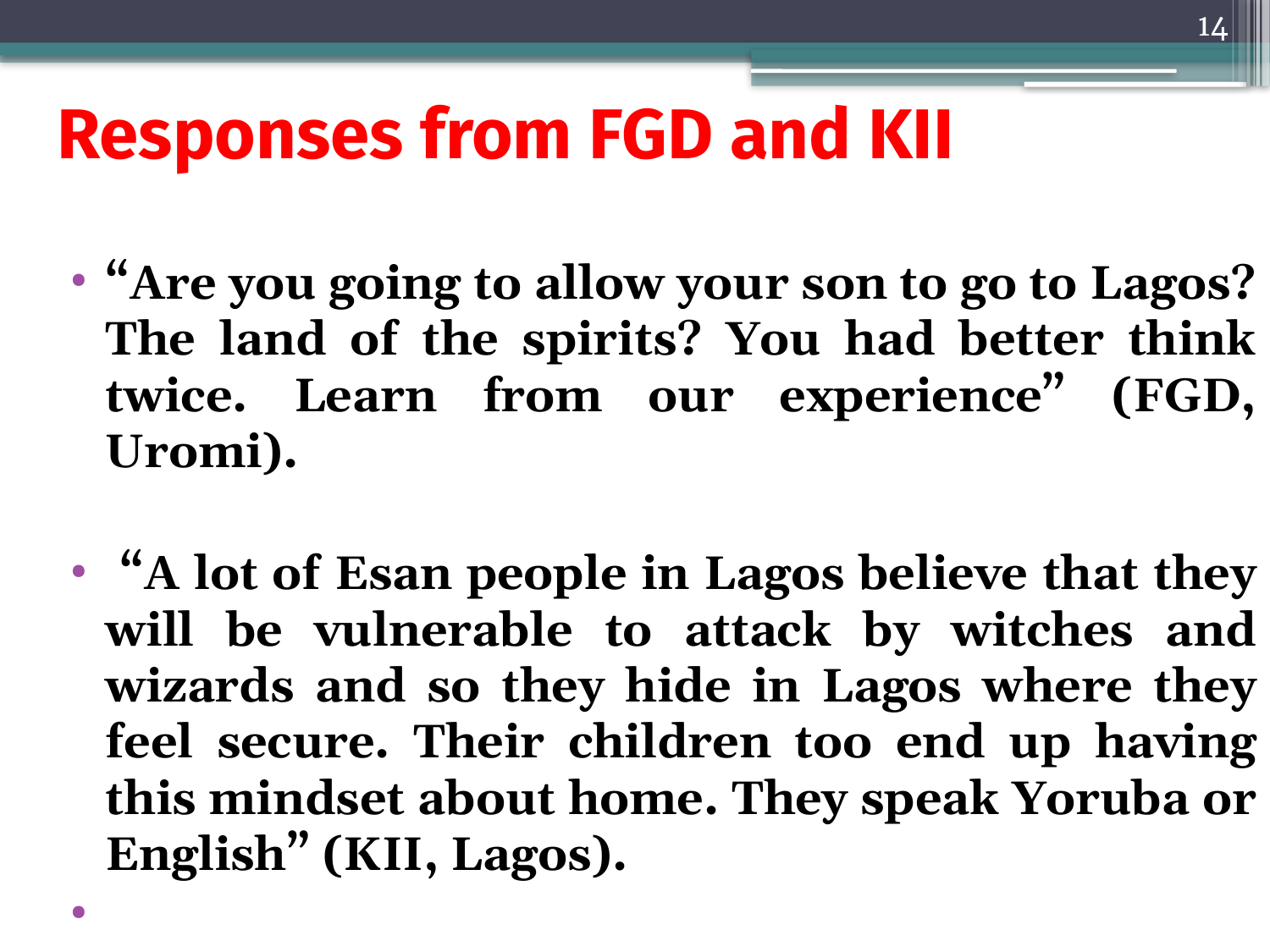

14
# Responses from FGD and KII
“Are you going to allow your son to go to Lagos? The land of the spirits? You had better think twice. Learn from our experience” (FGD, Uromi).

 “A lot of Esan people in Lagos believe that they will be vulnerable to attack by witches and wizards and so they hide in Lagos where they feel secure. Their children too end up having this mindset about home. They speak Yoruba or English” (KII, Lagos).